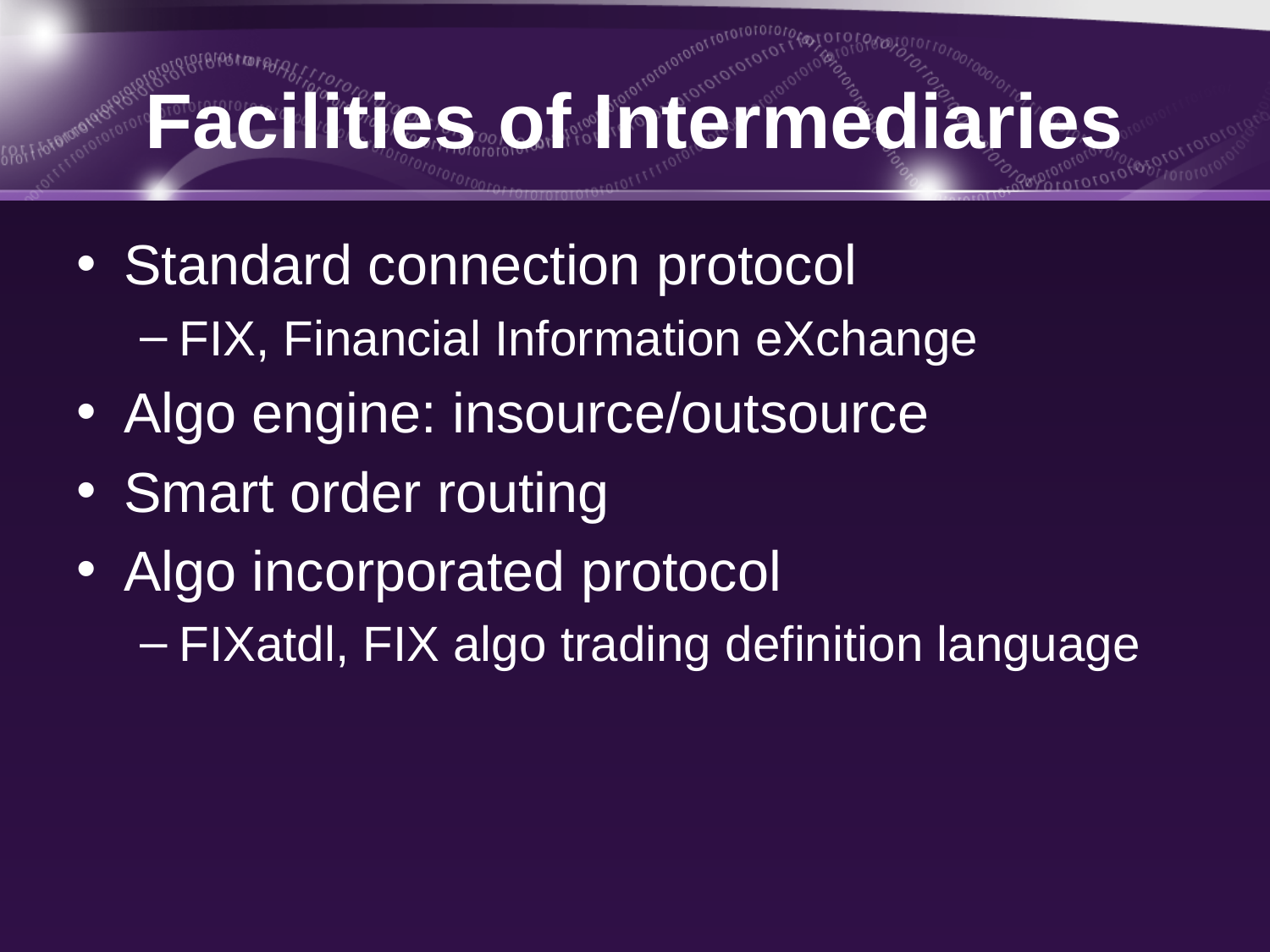

# Facilities of Intermediaries
Standard connection protocol
FIX, Financial Information eXchange
Algo engine: insource/outsource
Smart order routing
Algo incorporated protocol
FIXatdl, FIX algo trading definition language